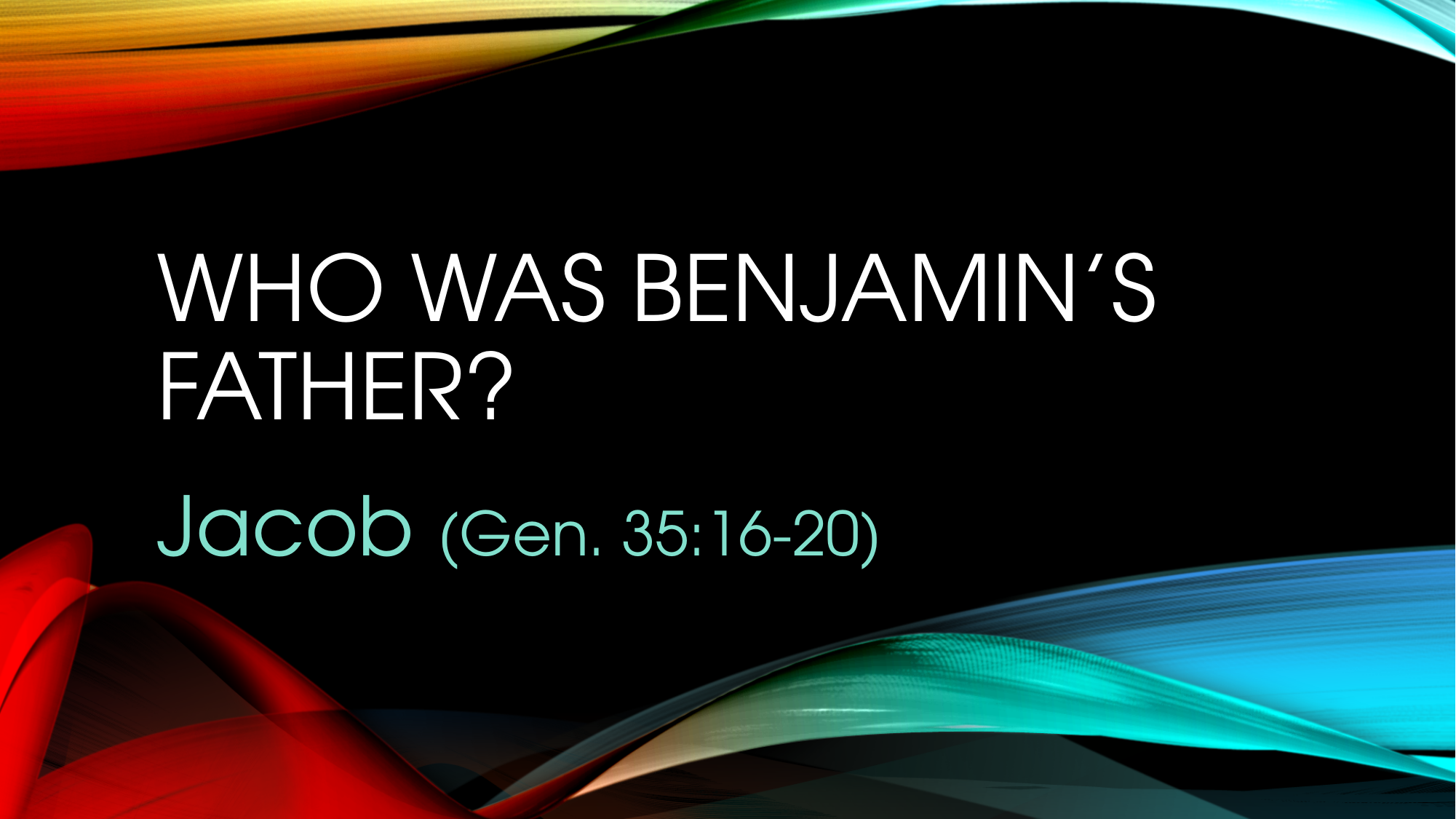

# Who was Benjamin’s father?
Jacob (Gen. 35:16-20)